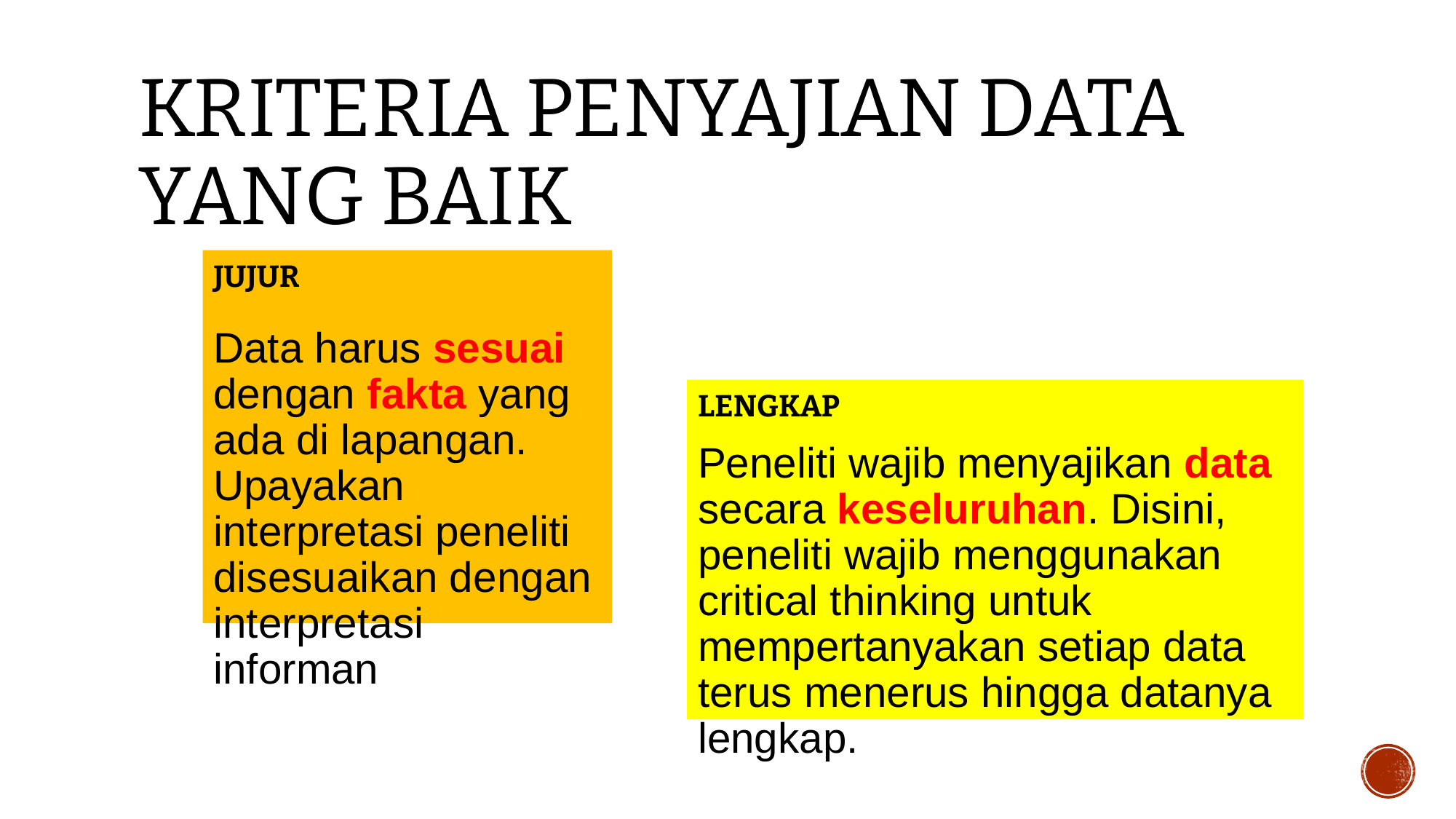

# Kriteria Penyajian data yang baik
JUJUR

Data harus sesuai dengan fakta yang ada di lapangan. Upayakan interpretasi peneliti disesuaikan dengan interpretasi informan

LENGKAP
Peneliti wajib menyajikan data secara keseluruhan. Disini, peneliti wajib menggunakan critical thinking untuk mempertanyakan setiap data terus menerus hingga datanya lengkap.